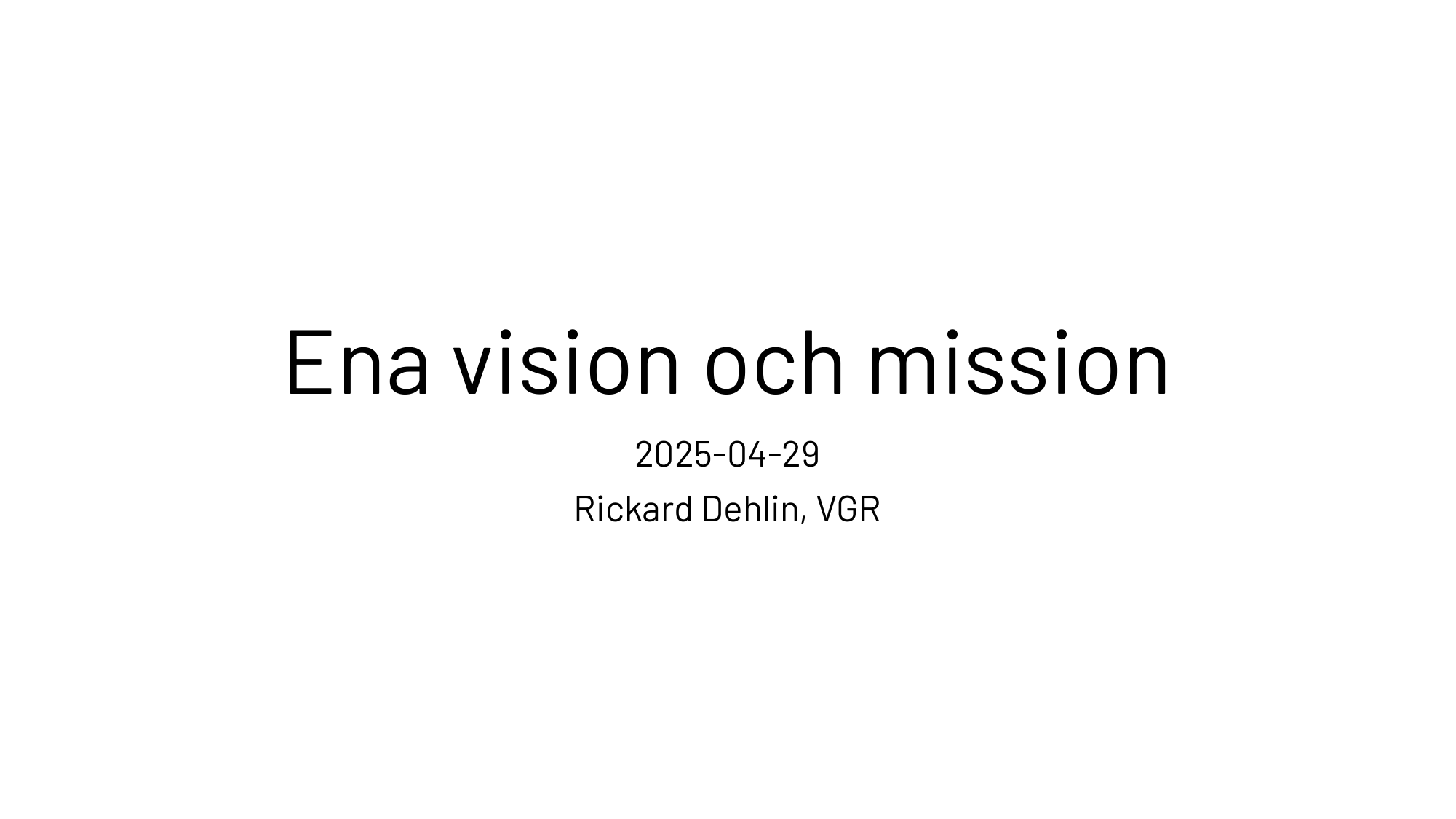

# Ena vision och mission
2025-04-29
Rickard Dehlin, VGR